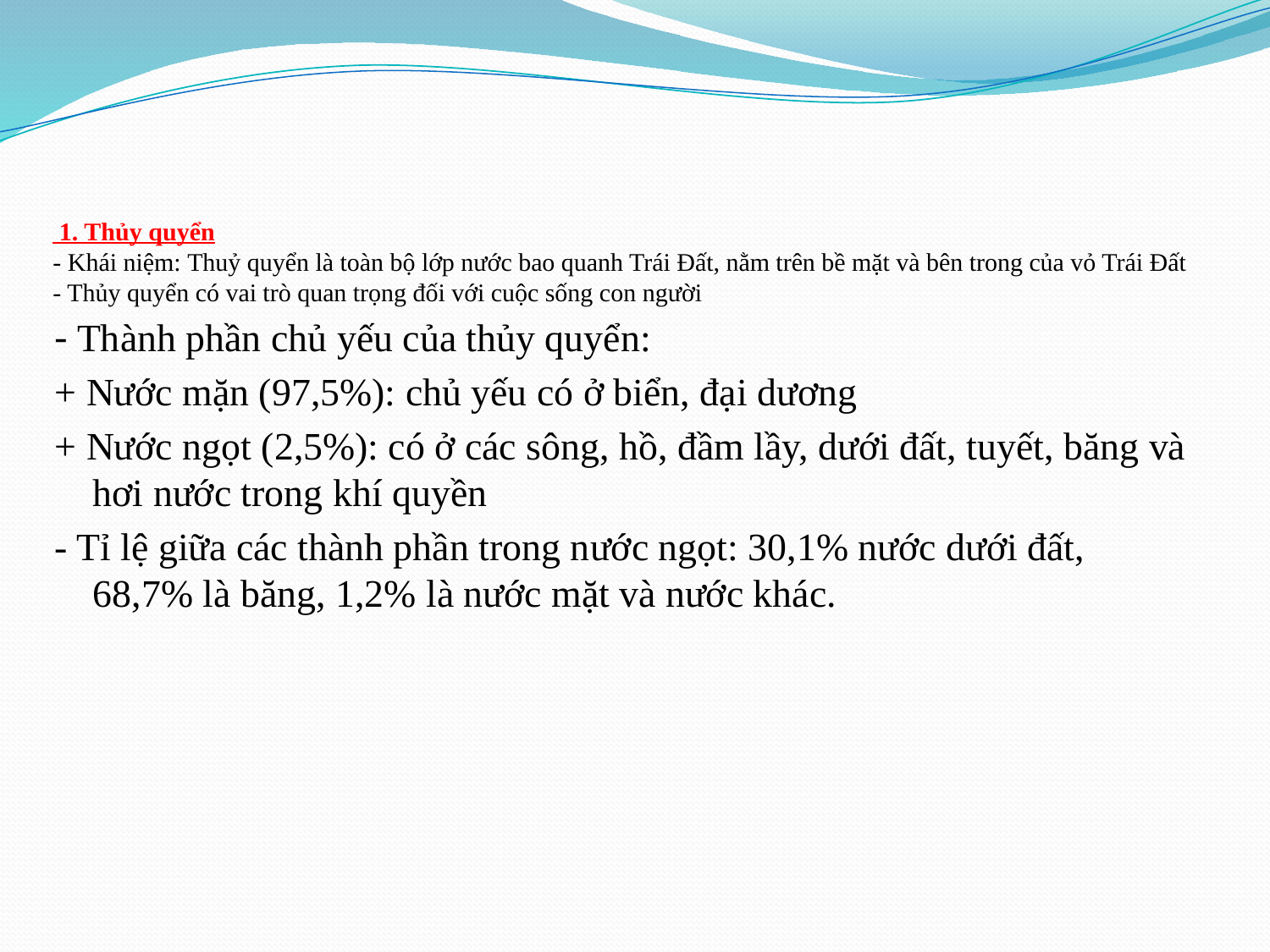

# 1. Thủy quyển - Khái niệm: Thuỷ quyển là toàn bộ lớp nước bao quanh Trái Đất, nằm trên bề mặt và bên trong của vỏ Trái Đất - Thủy quyển có vai trò quan trọng đối với cuộc sống con người
- Thành phần chủ yếu của thủy quyển:
+ Nước mặn (97,5%): chủ yếu có ở biển, đại dương
+ Nước ngọt (2,5%): có ở các sông, hồ, đầm lầy, dưới đất, tuyết, băng và hơi nước trong khí quyền
- Tỉ lệ giữa các thành phần trong nước ngọt: 30,1% nước dưới đất, 68,7% là băng, 1,2% là nước mặt và nước khác.